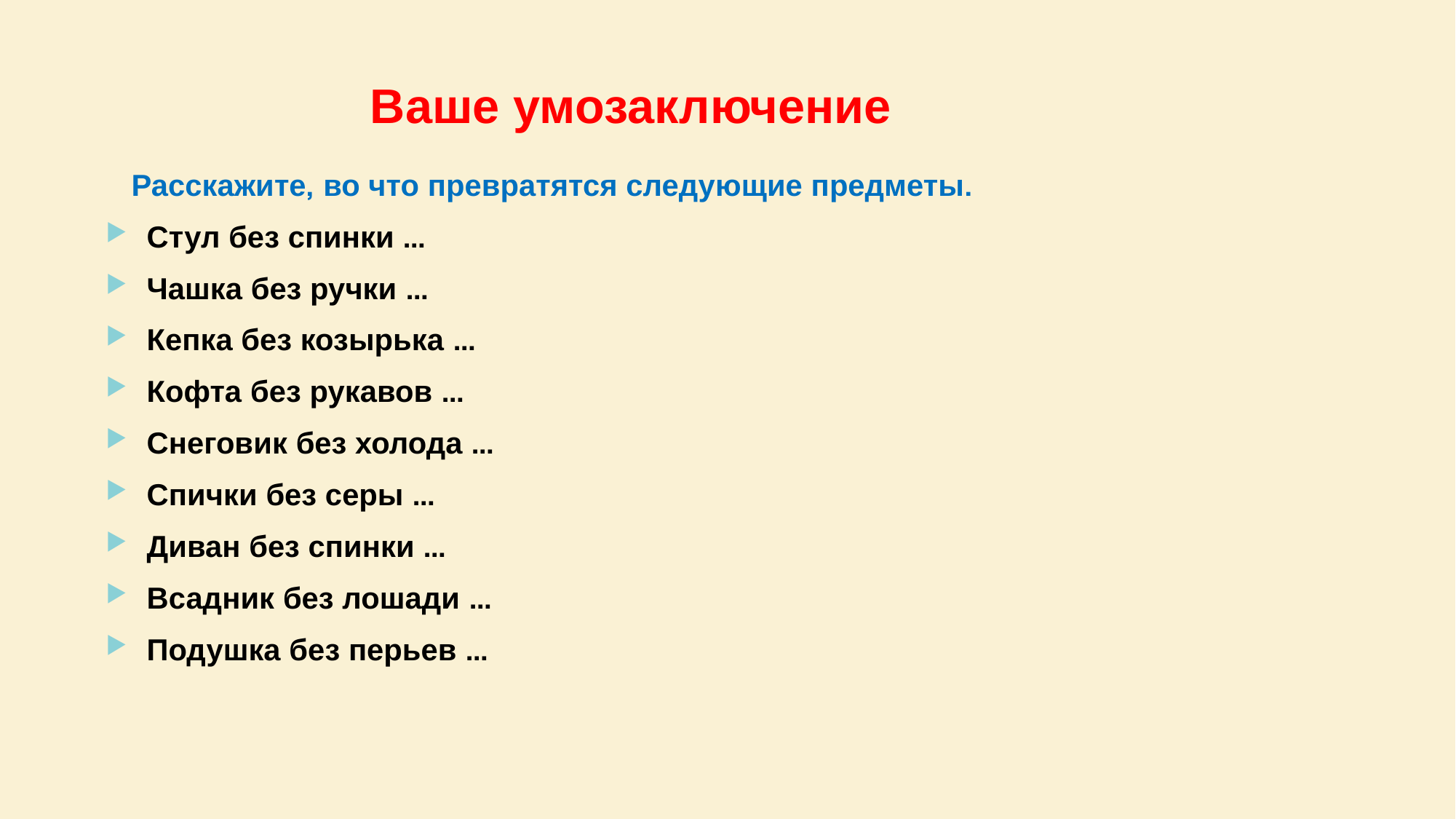

# Ваше умозаключение
   Расскажите, во что превратятся следующие предметы.
Стул без спинки …
Чашка без ручки …
Кепка без козырька …
Кофта без рукавов …
Снеговик без холода …
Спички без серы …
Диван без спинки …
Всадник без лошади …
Подушка без перьев …